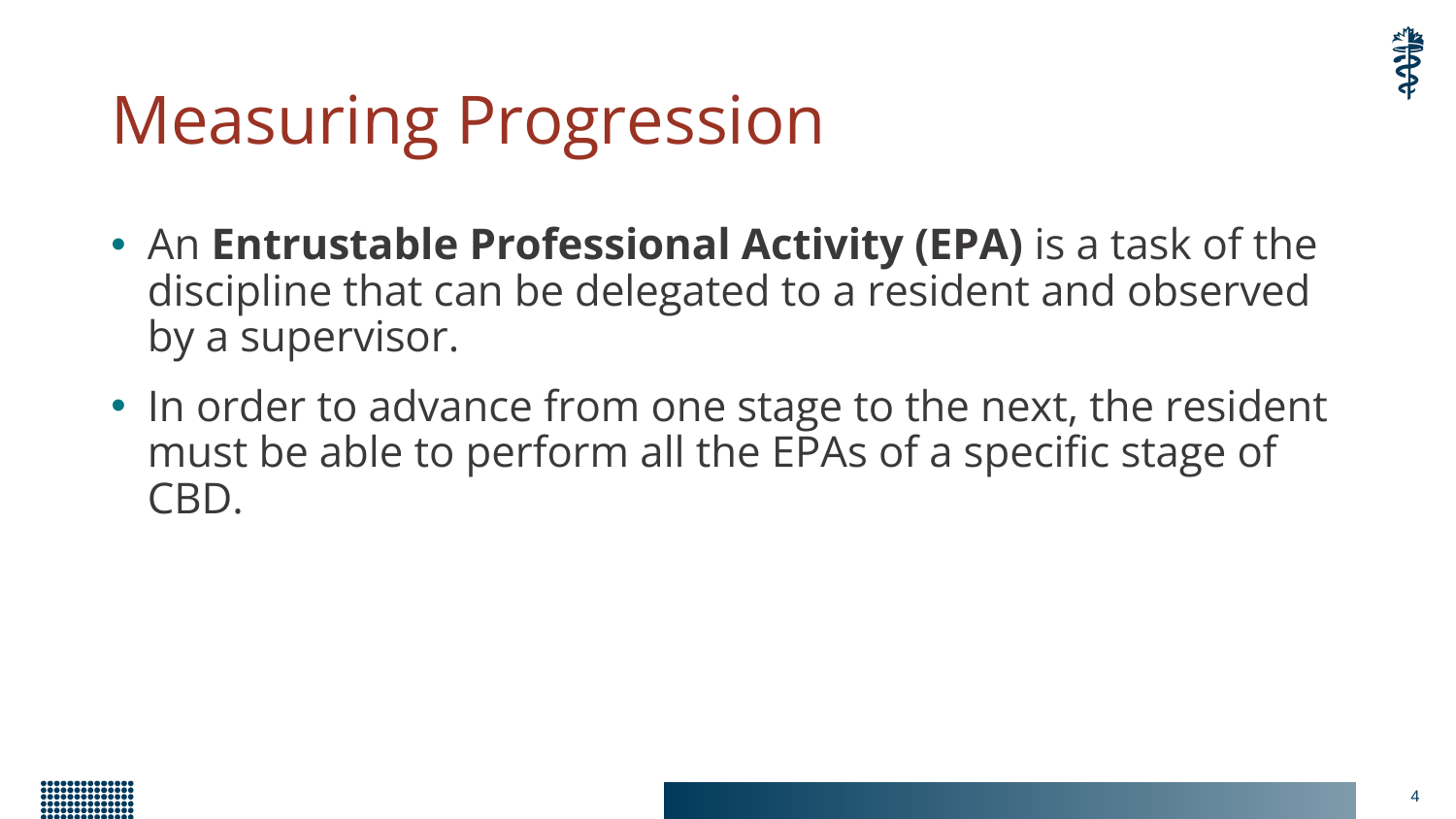

# Measuring Progression
An Entrustable Professional Activity (EPA) is a task of the discipline that can be delegated to a resident and observed by a supervisor.
In order to advance from one stage to the next, the resident must be able to perform all the EPAs of a specific stage of CBD.
4